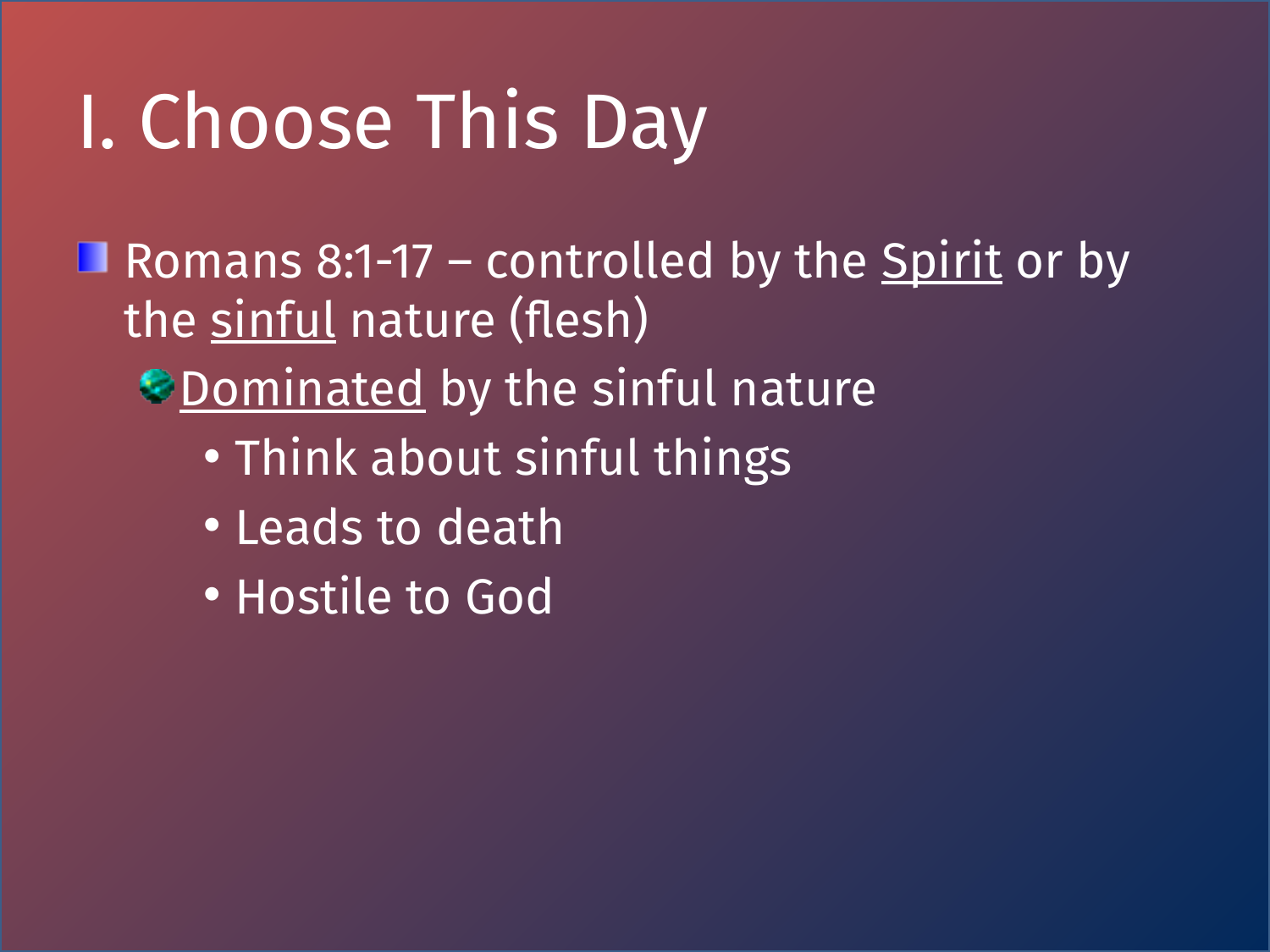

# I. Choose This Day
Romans 8:1-17 – controlled by the Spirit or by the sinful nature (flesh)
Dominated by the sinful nature
Think about sinful things
Leads to death
Hostile to God